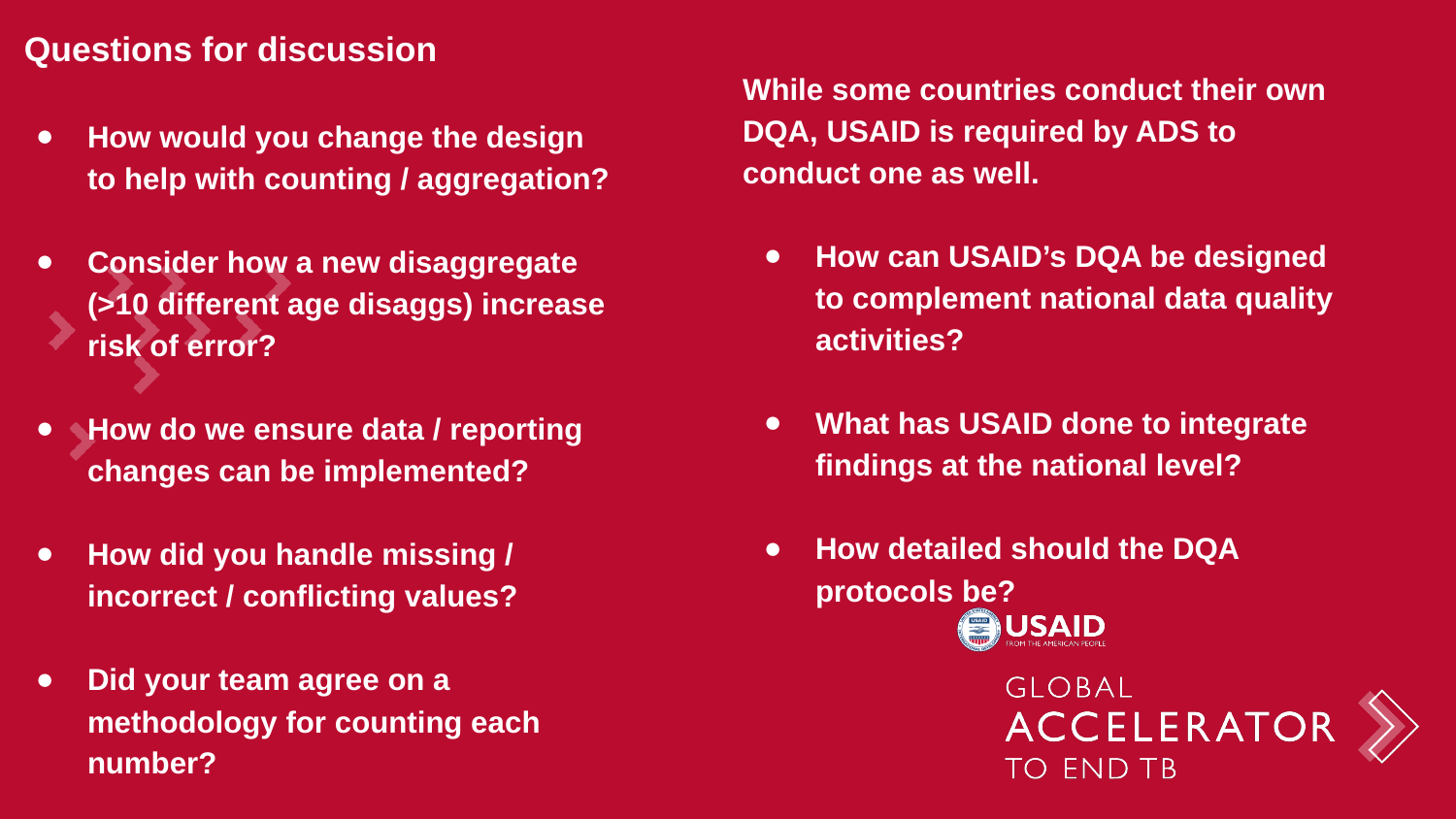

Questions for discussion
While some countries conduct their own DQA, USAID is required by ADS to conduct one as well.

How can USAID’s DQA be designed to complement national data quality activities?

What has USAID done to integrate findings at the national level?

How detailed should the DQA protocols be?
How would you change the design to help with counting / aggregation?

Consider how a new disaggregate (>10 different age disaggs) increase risk of error?

How do we ensure data / reporting changes can be implemented?

How did you handle missing / incorrect / conflicting values?

Did your team agree on a methodology for counting each number?